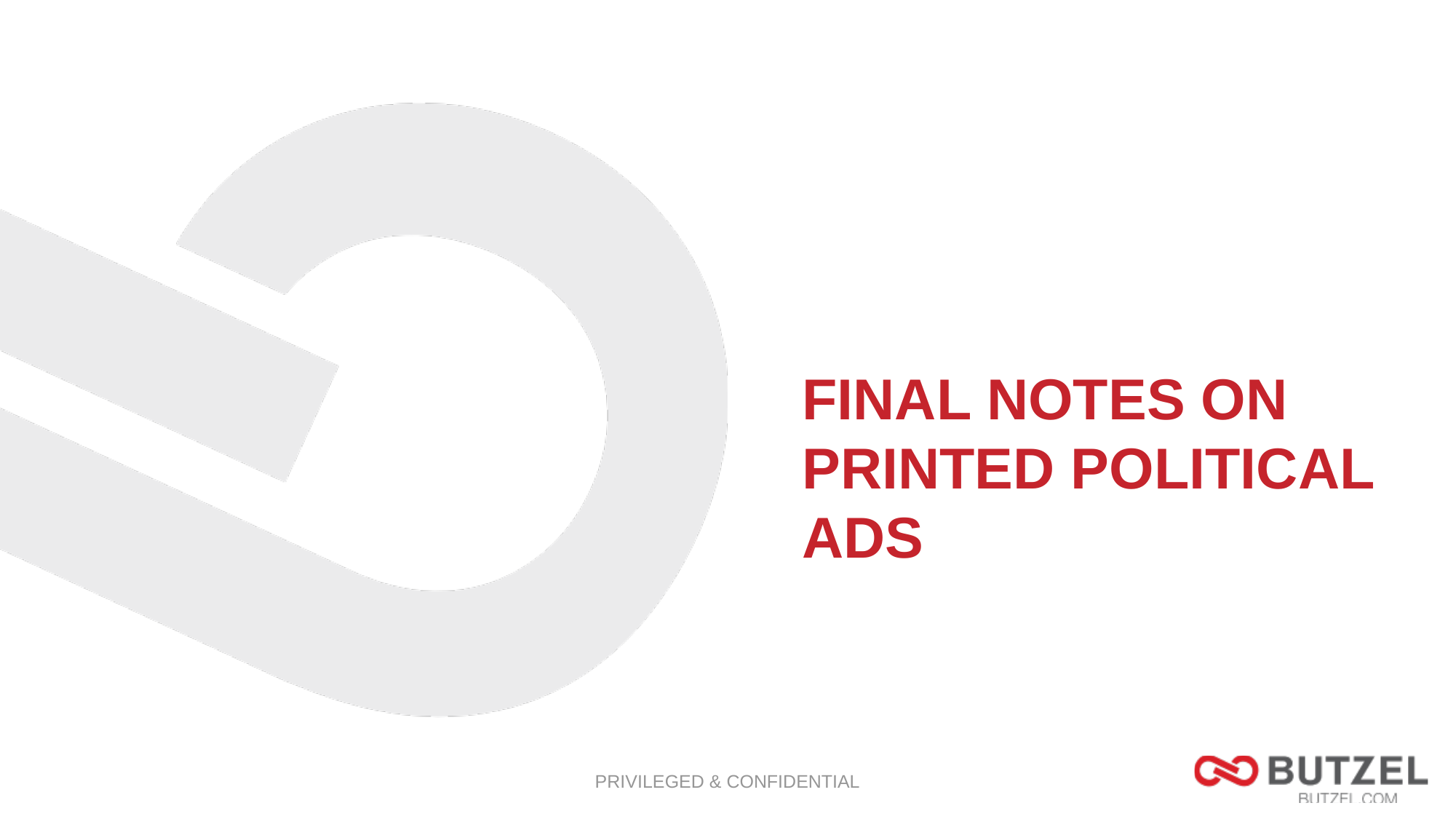

# Final notes on printed political ads
PRIVILEGED & CONFIDENTIAL